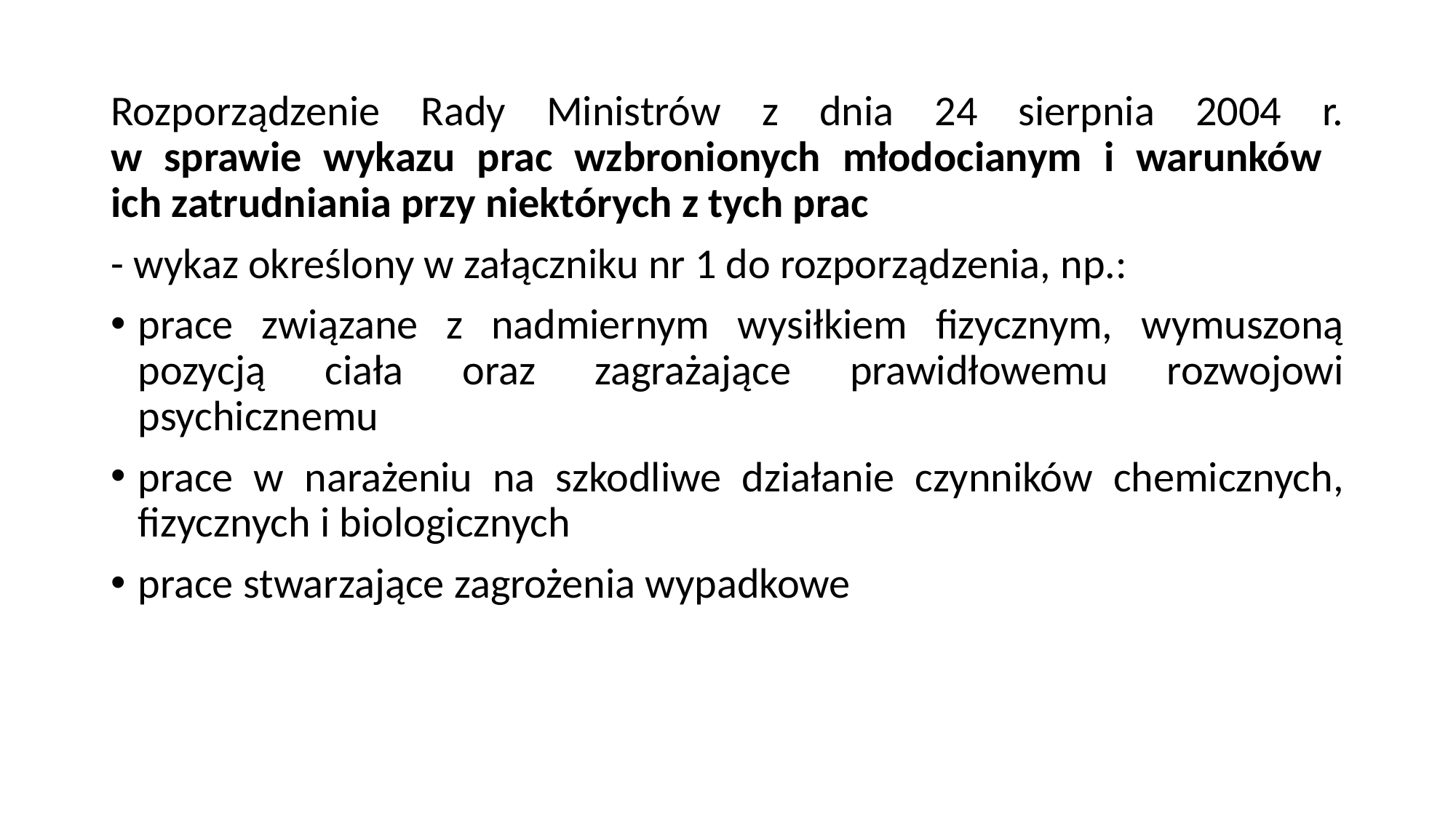

Rozporządzenie Rady Ministrów z dnia 24 sierpnia 2004 r.
w sprawie wykazu prac wzbronionych młodocianym i warunków
ich zatrudniania przy niektórych z tych prac
- wykaz określony w załączniku nr 1 do rozporządzenia, np.:
prace związane z nadmiernym wysiłkiem fizycznym, wymuszoną pozycją ciała oraz zagrażające prawidłowemu rozwojowi psychicznemu
prace w narażeniu na szkodliwe działanie czynników chemicznych, fizycznych i biologicznych
prace stwarzające zagrożenia wypadkowe